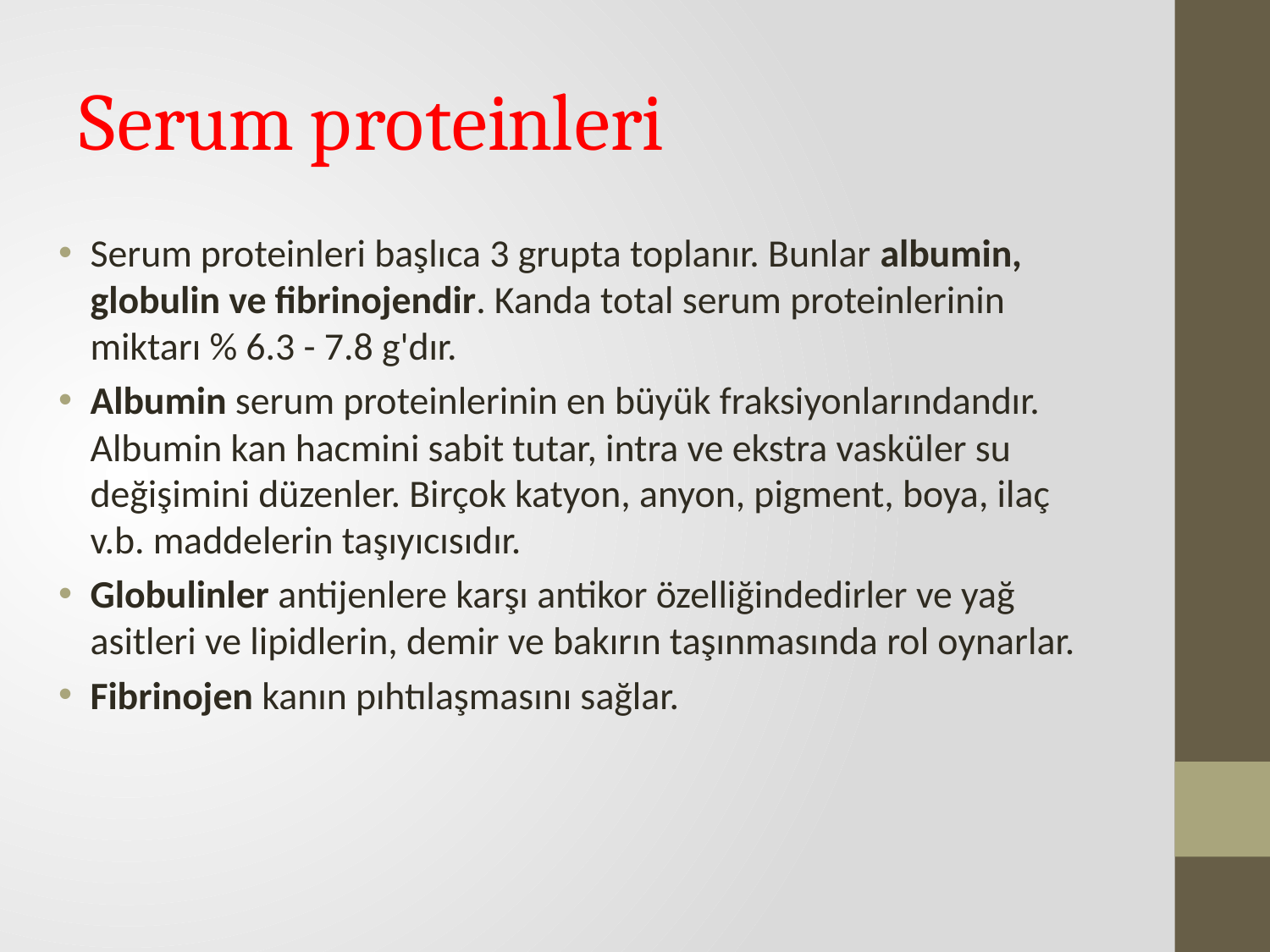

# Serum proteinleri
Serum proteinleri başlıca 3 grupta toplanır. Bunlar albumin, globulin ve fibrinojendir. Kanda total serum proteinlerinin miktarı % 6.3 - 7.8 g'dır.
Albumin serum proteinlerinin en büyük fraksiyonlarındandır. Albumin kan hacmini sabit tutar, intra ve ekstra vasküler su değişimini düzenler. Birçok katyon, anyon, pigment, boya, ilaç v.b. maddelerin taşıyıcısıdır.
Globulinler antijenlere karşı antikor özelliğindedirler ve yağ asitleri ve lipidlerin, demir ve bakırın taşınmasında rol oynarlar.
Fibrinojen kanın pıhtılaşmasını sağlar.